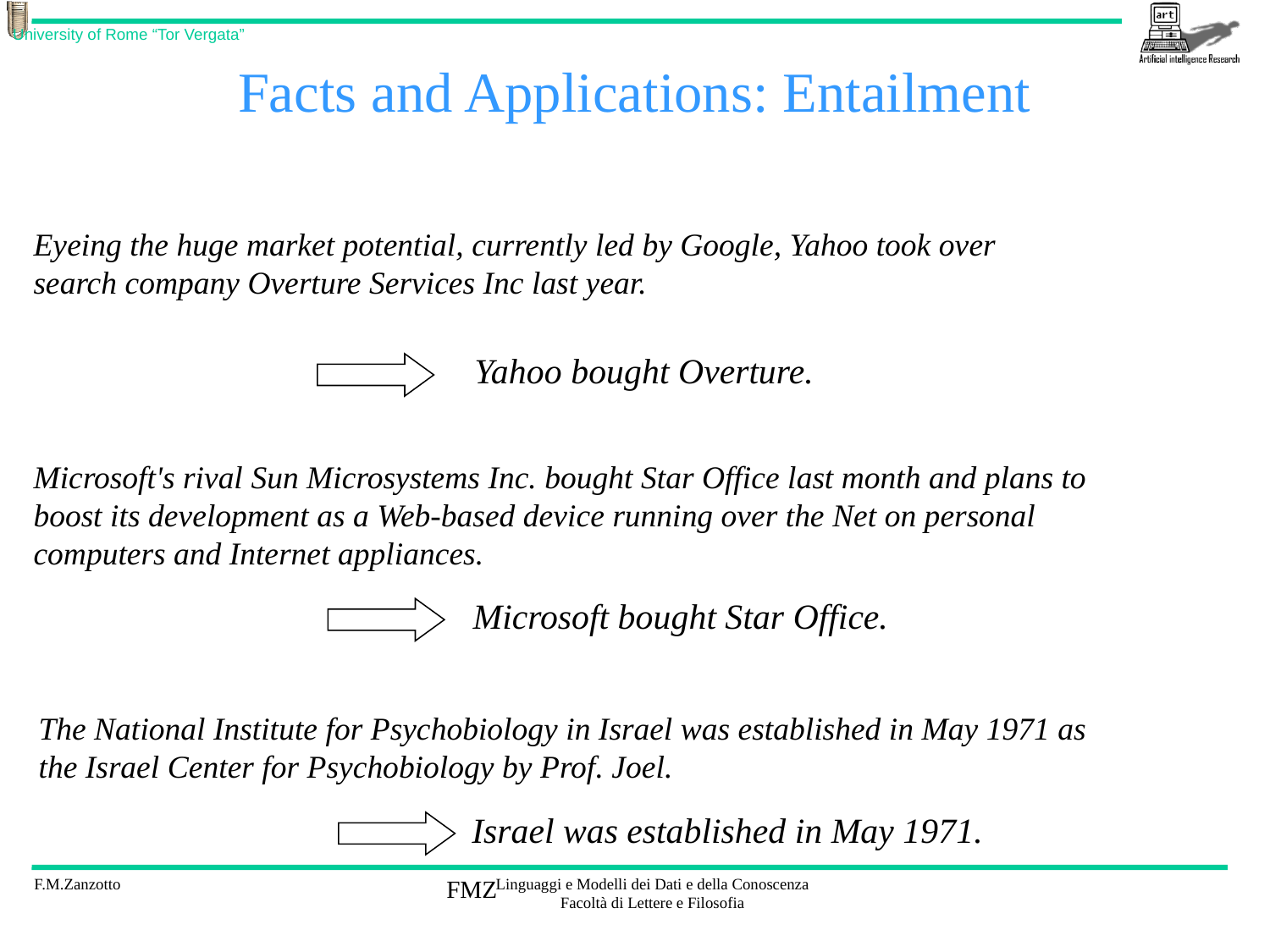

# Facts and Applications: Entailment
Eyeing the huge market potential, currently led by Google, Yahoo took over search company Overture Services Inc last year.
Yahoo bought Overture.

Microsoft's rival Sun Microsystems Inc. bought Star Office last month and plans to boost its development as a Web-based device running over the Net on personal computers and Internet appliances.
Microsoft bought Star Office.

The National Institute for Psychobiology in Israel was established in May 1971 as the Israel Center for Psychobiology by Prof. Joel.
Israel was established in May 1971.

FMZ